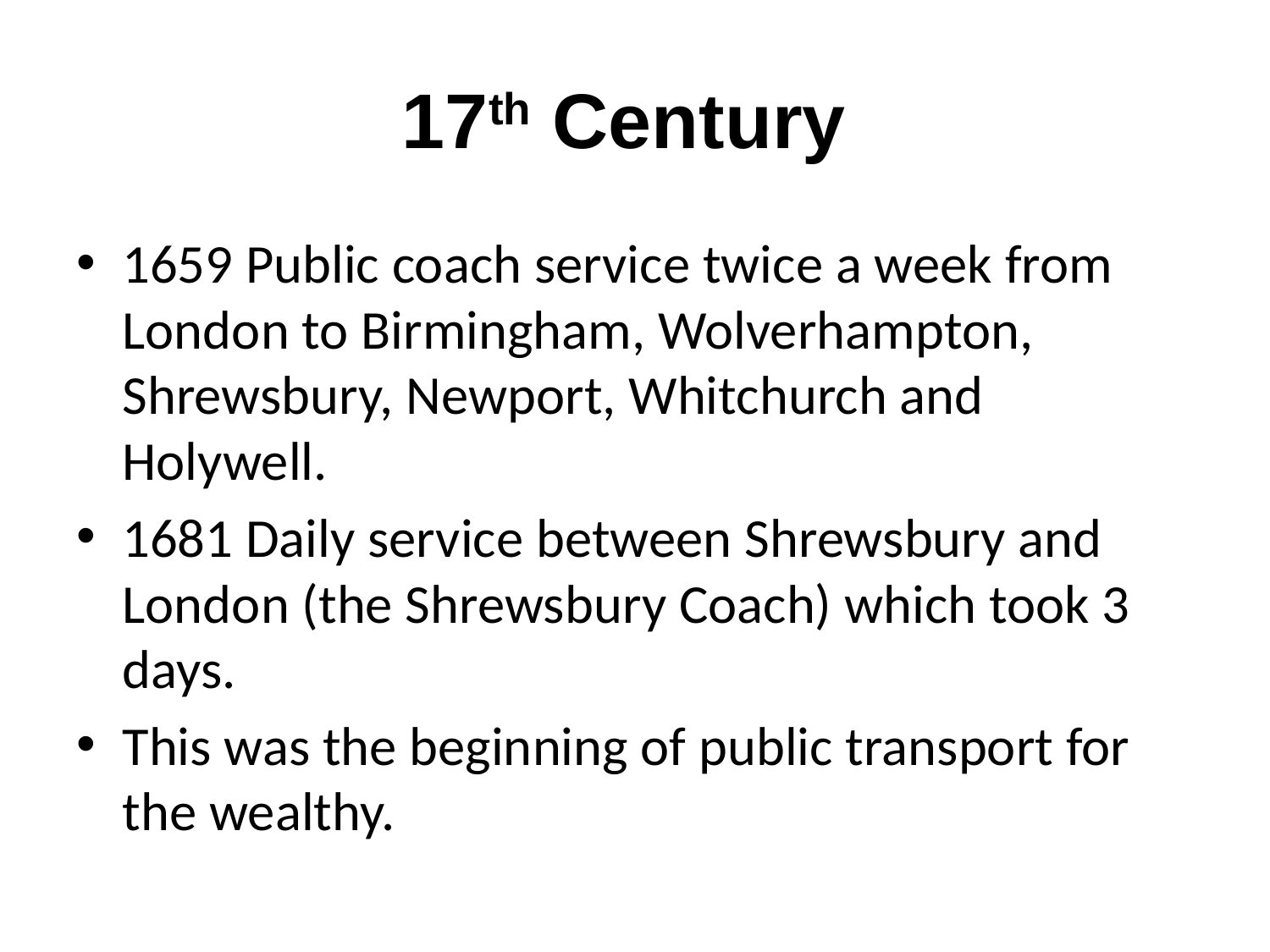

# 17th Century
1659 Public coach service twice a week from London to Birmingham, Wolverhampton, Shrewsbury, Newport, Whitchurch and Holywell.
1681 Daily service between Shrewsbury and London (the Shrewsbury Coach) which took 3 days.
This was the beginning of public transport for the wealthy.